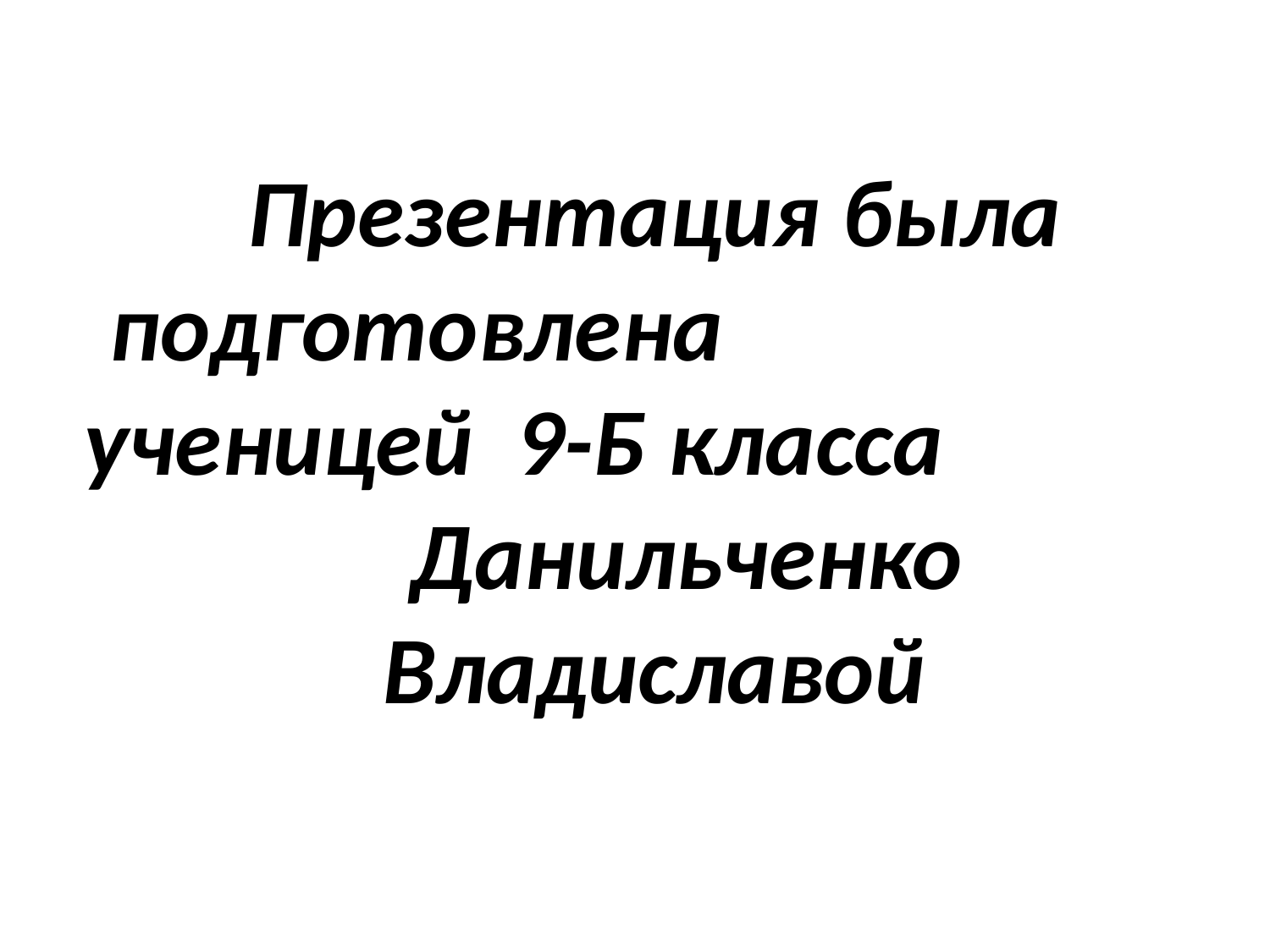

# Презентация была подготовлена                       ученицей  9-Б класса                 Данильченко Владиславой